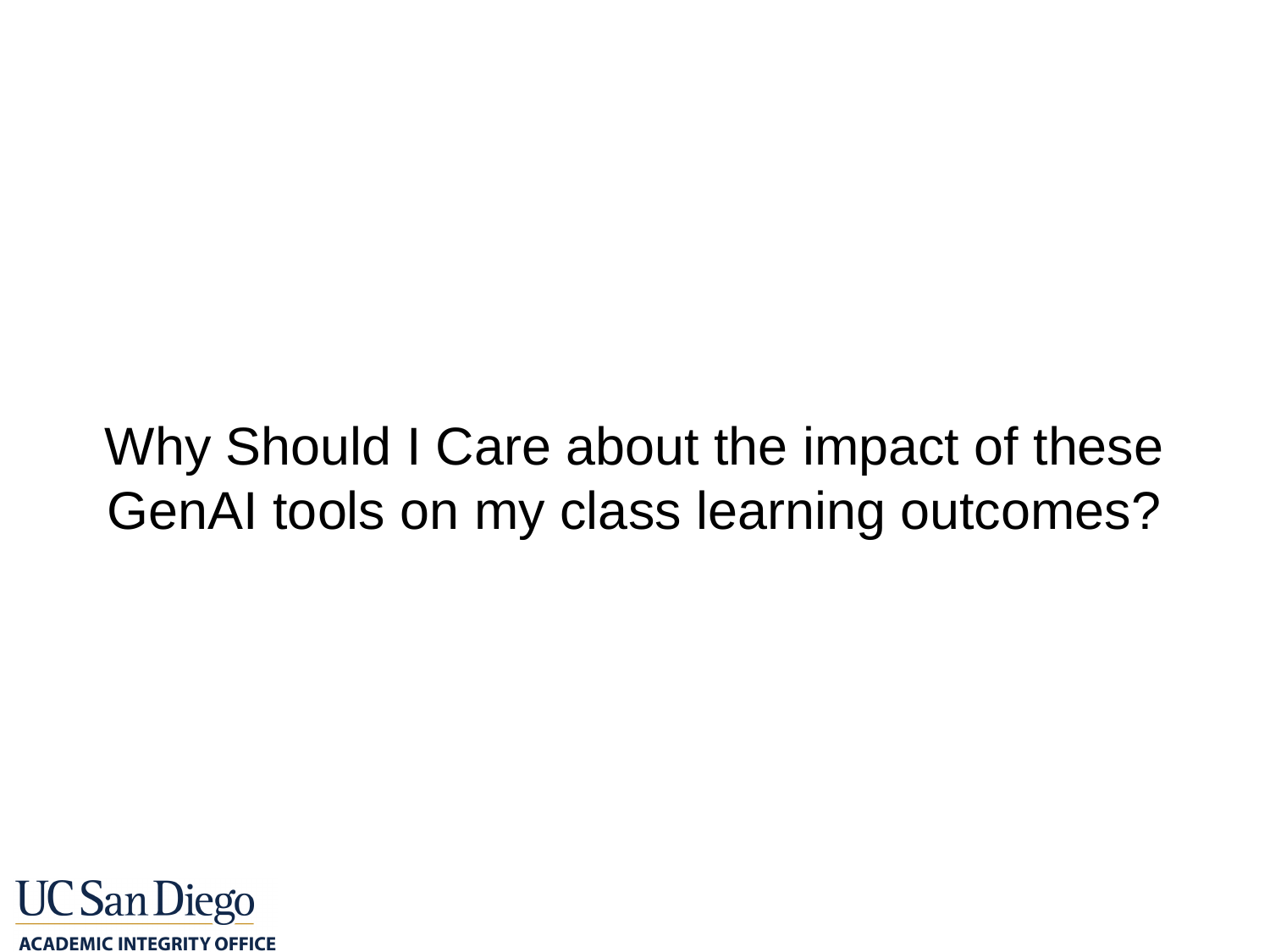

# Why Should I Care about the impact of these GenAI tools on my class learning outcomes?